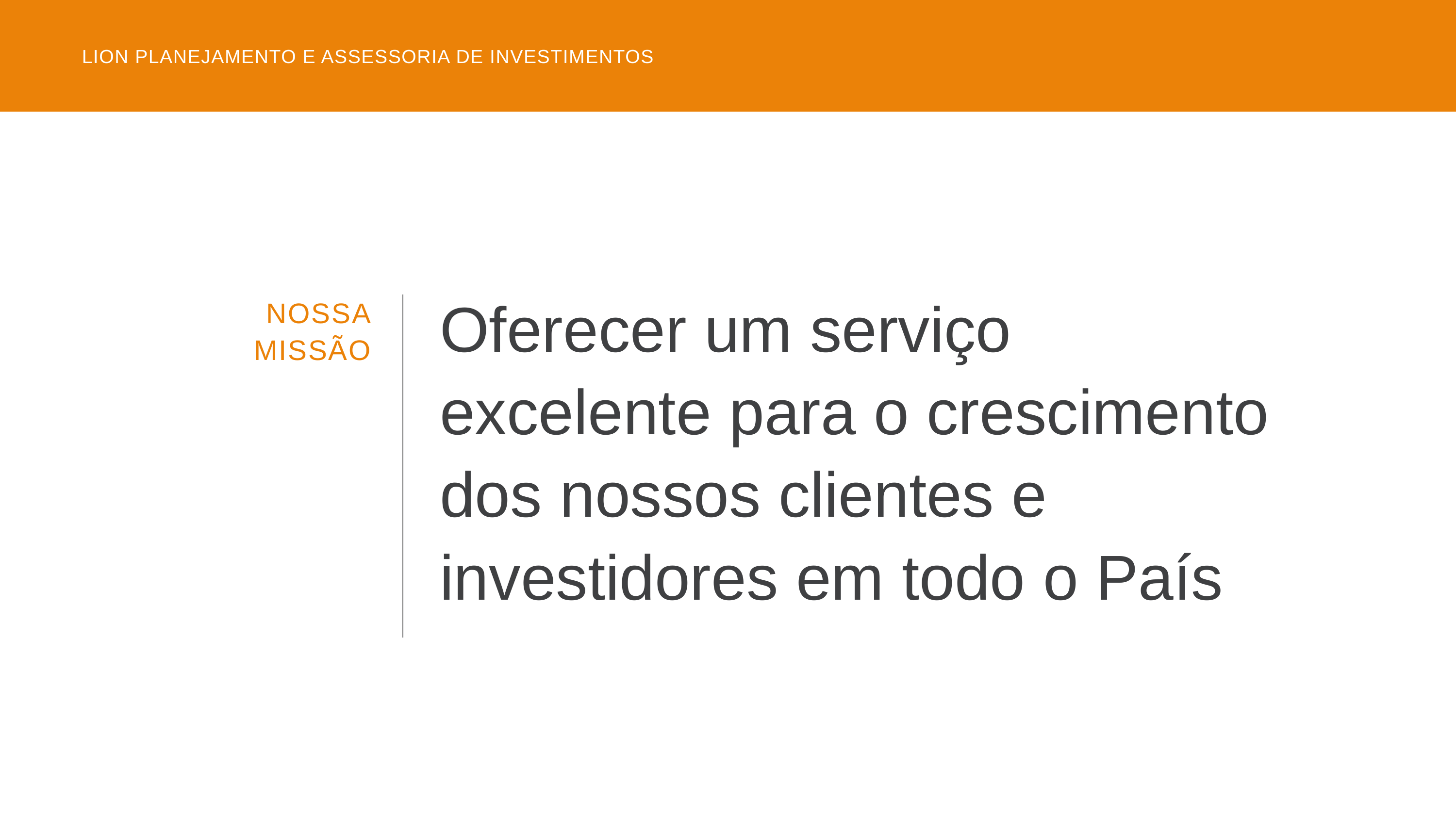

LION PLANEJAMENTO E ASSESSORIA DE INVESTIMENTOS
Oferecer um serviço excelente para o crescimento dos nossos clientes e investidores em todo o País
NOSSA MISSÃO